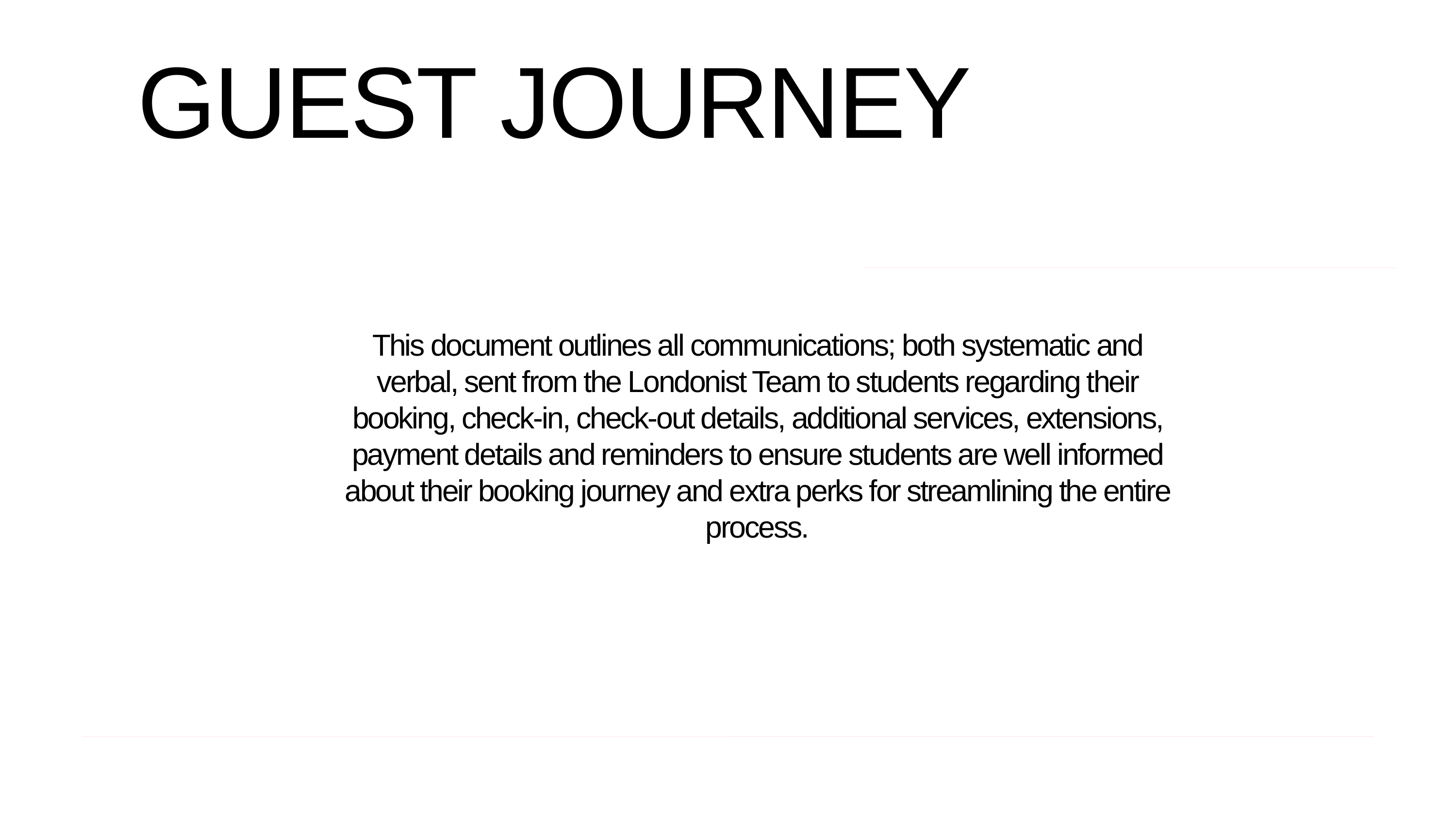

GUEST JOURNEY

This document outlines all communications; both systematic and verbal, sent from the Londonist Team to students regarding their booking, check-in, check-out details, additional services, extensions, payment details and reminders to ensure students are well informed about their booking journey and extra perks for streamlining the entire process.